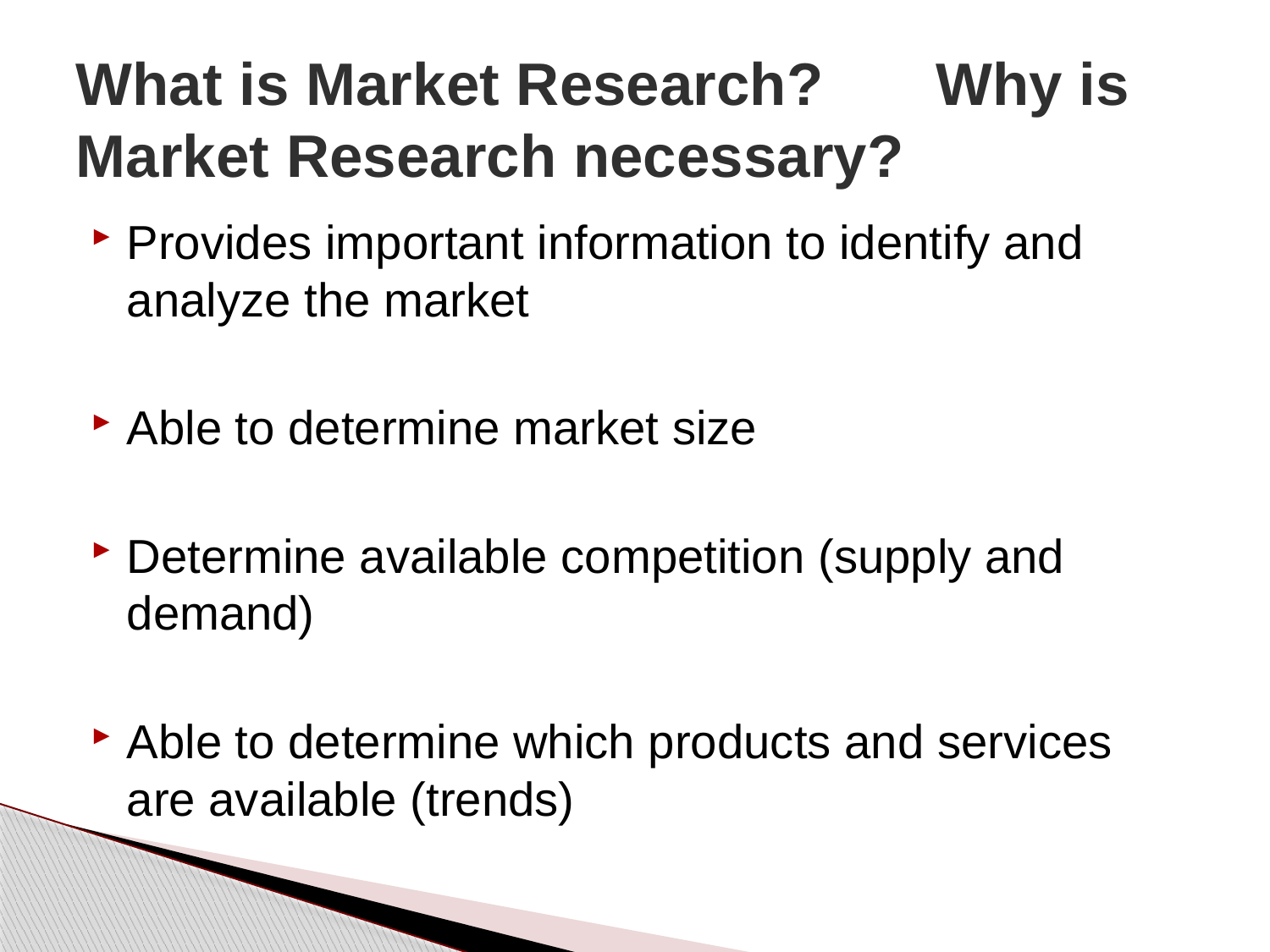

# What is Market Research?	 Why is Market Research necessary?
Provides important information to identify and analyze the market

Able to determine market size

Determine available competition (supply and demand)

Able to determine which products and services are available (trends)